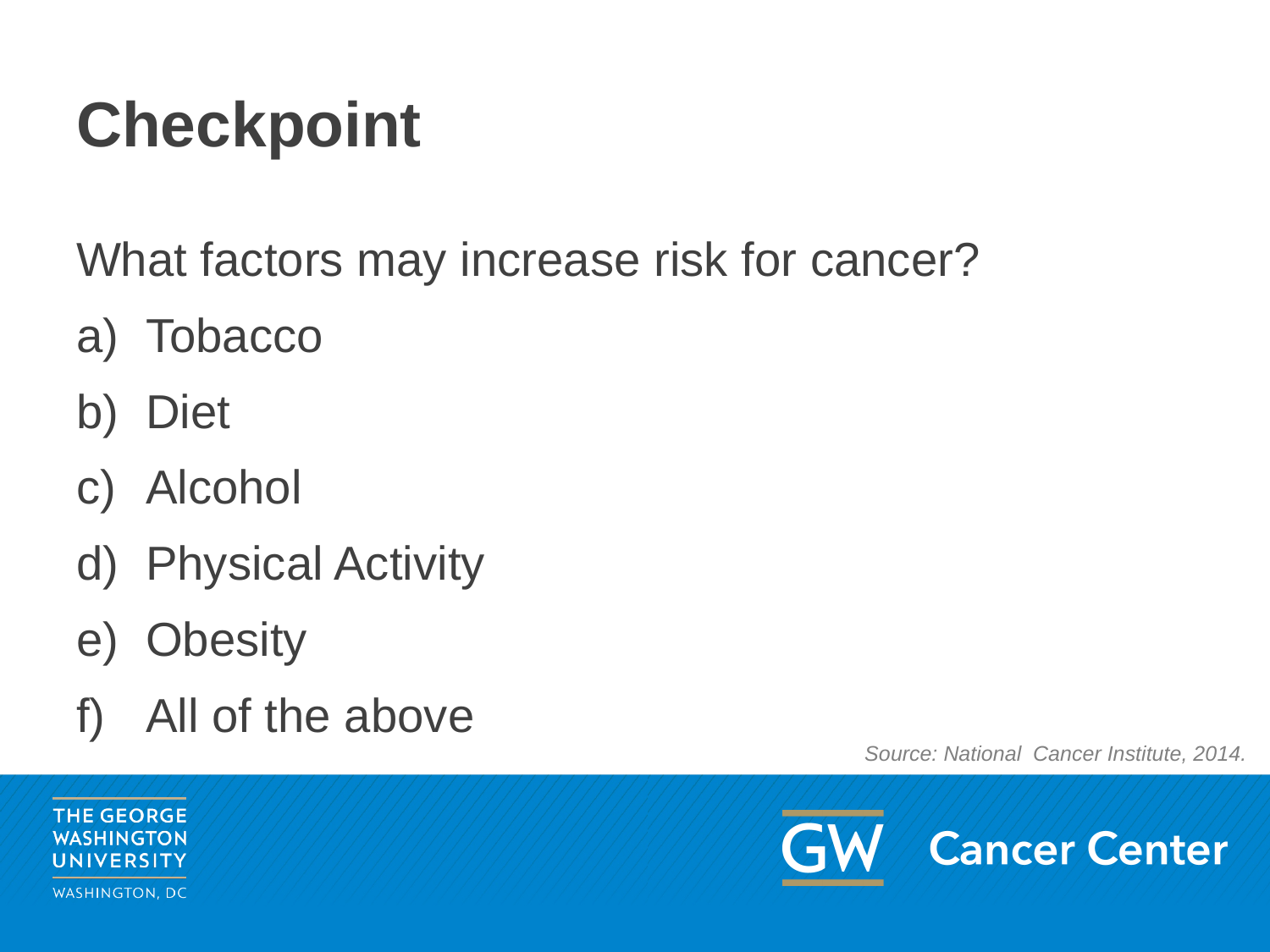

# Checkpoint
What factors may increase risk for cancer?
Tobacco
Diet
Alcohol
Physical Activity
Obesity
All of the above
Source: National  Cancer Institute, 2014.